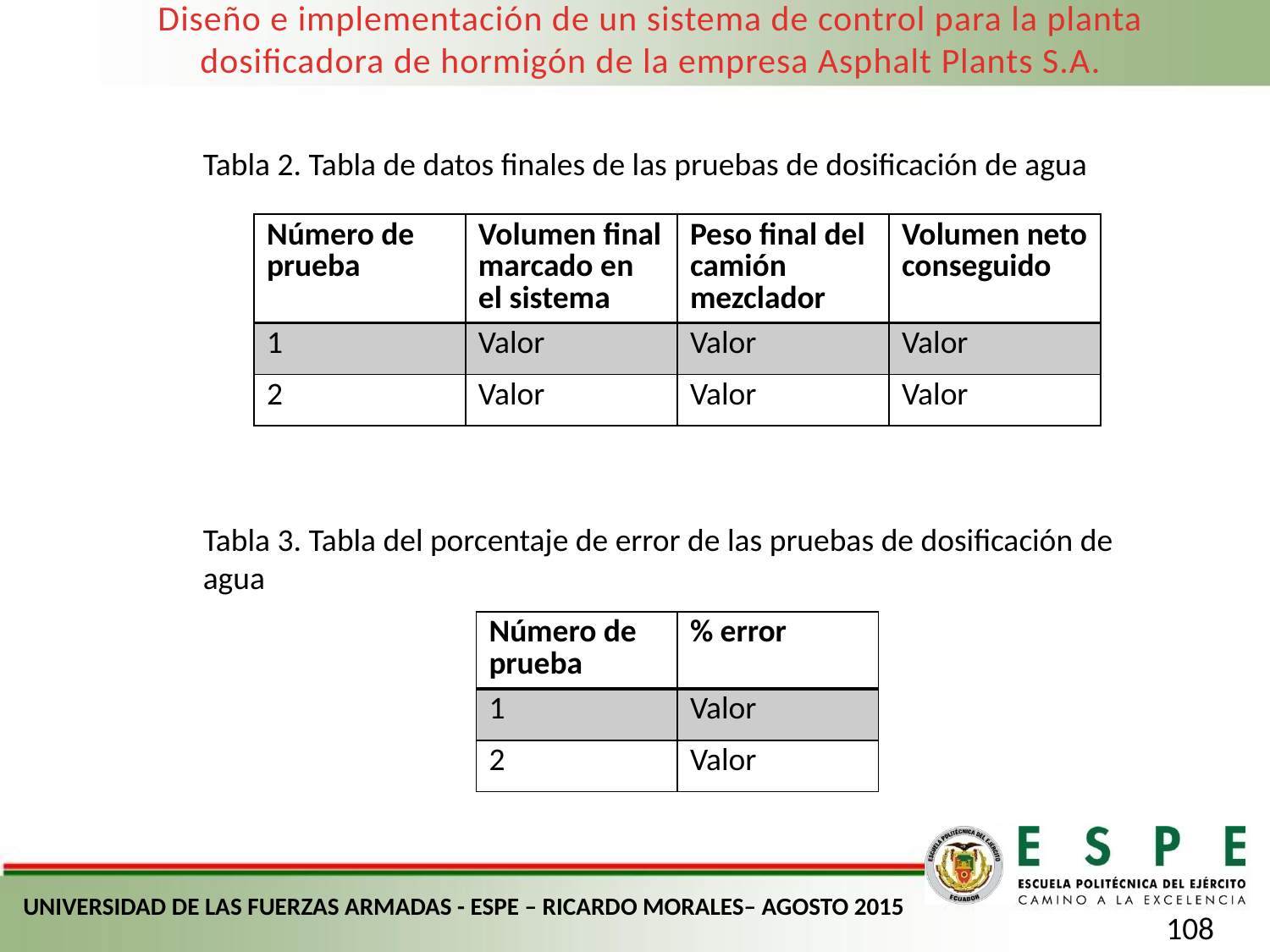

Diseño e implementación de un sistema de control para la planta dosificadora de hormigón de la empresa Asphalt Plants S.A.

Tabla 2. Tabla de datos finales de las pruebas de dosificación de agua
| Número de prueba | Volumen final marcado en el sistema | Peso final del camión mezclador | Volumen neto conseguido |
| --- | --- | --- | --- |
| 1 | Valor | Valor | Valor |
| 2 | Valor | Valor | Valor |
Tabla 3. Tabla del porcentaje de error de las pruebas de dosificación de agua
| Número de prueba | % error |
| --- | --- |
| 1 | Valor |
| 2 | Valor |
UNIVERSIDAD DE LAS FUERZAS ARMADAS - ESPE – RICARDO MORALES– AGOSTO 2015
108